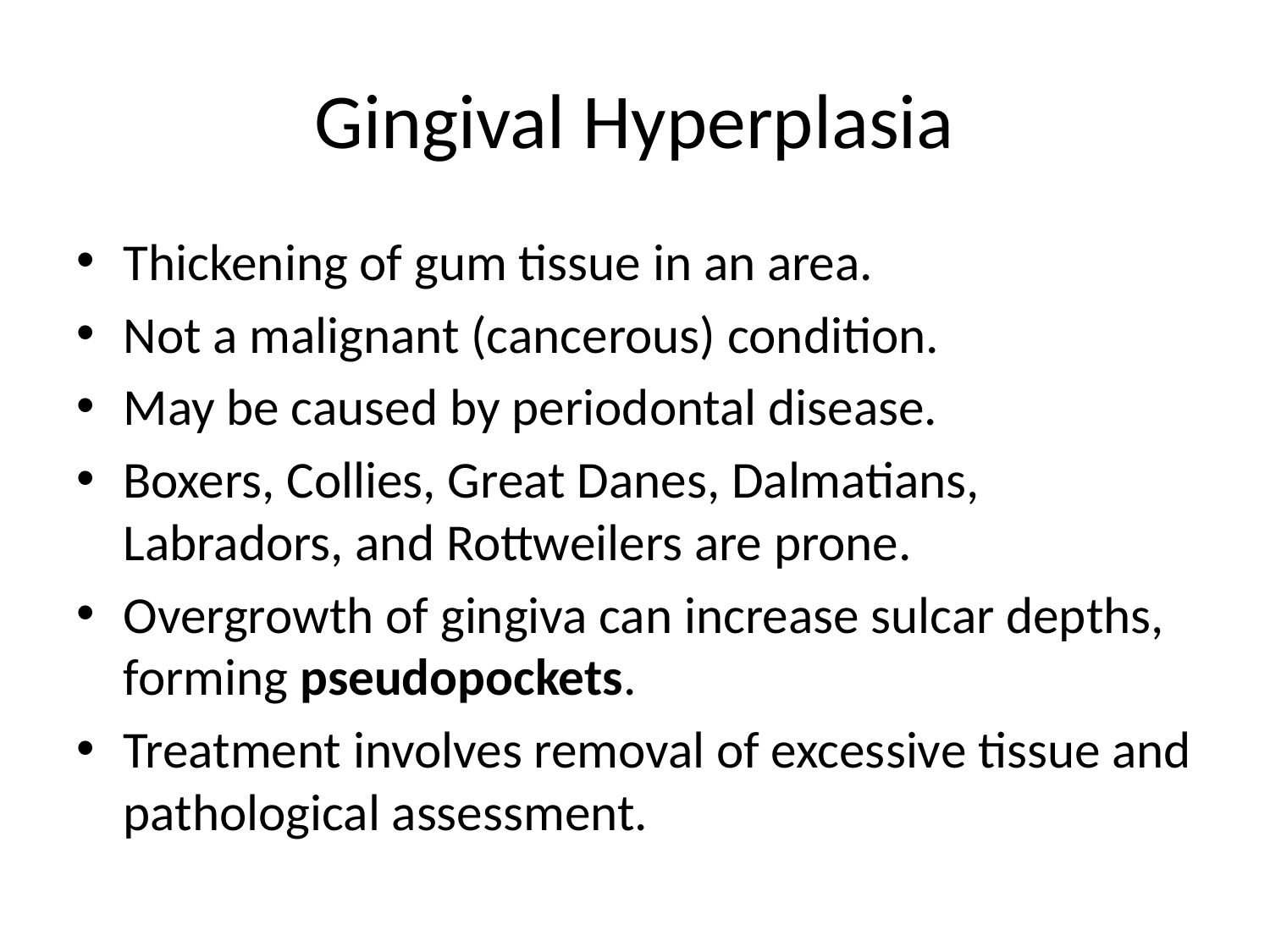

# Gingival Hyperplasia
Thickening of gum tissue in an area.
Not a malignant (cancerous) condition.
May be caused by periodontal disease.
Boxers, Collies, Great Danes, Dalmatians, Labradors, and Rottweilers are prone.
Overgrowth of gingiva can increase sulcar depths, forming pseudopockets.
Treatment involves removal of excessive tissue and pathological assessment.